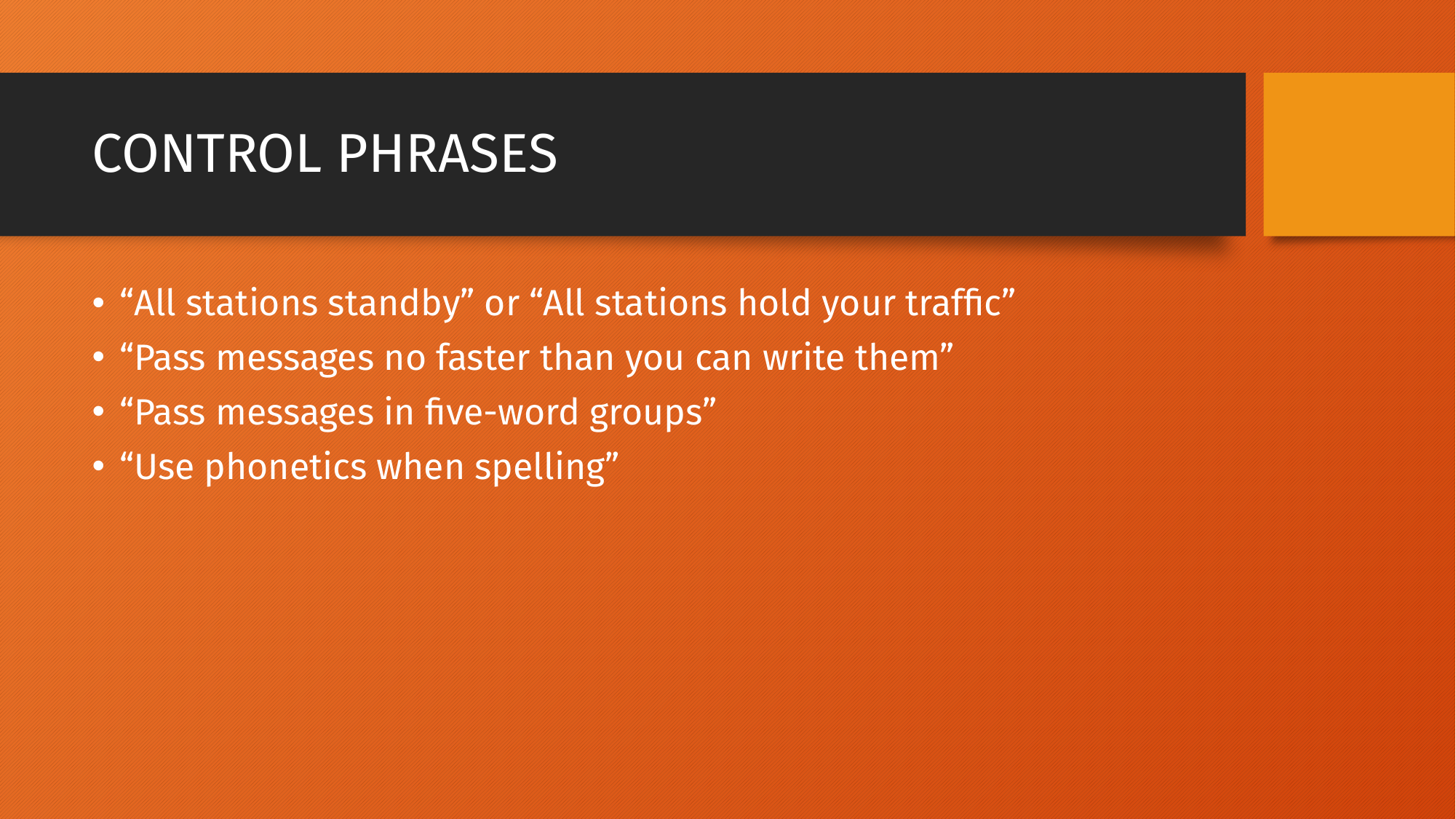

# CONTROL PHRASES
“All stations standby” or “All stations hold your traffic”
“Pass messages no faster than you can write them”
“Pass messages in five-word groups”
“Use phonetics when spelling”